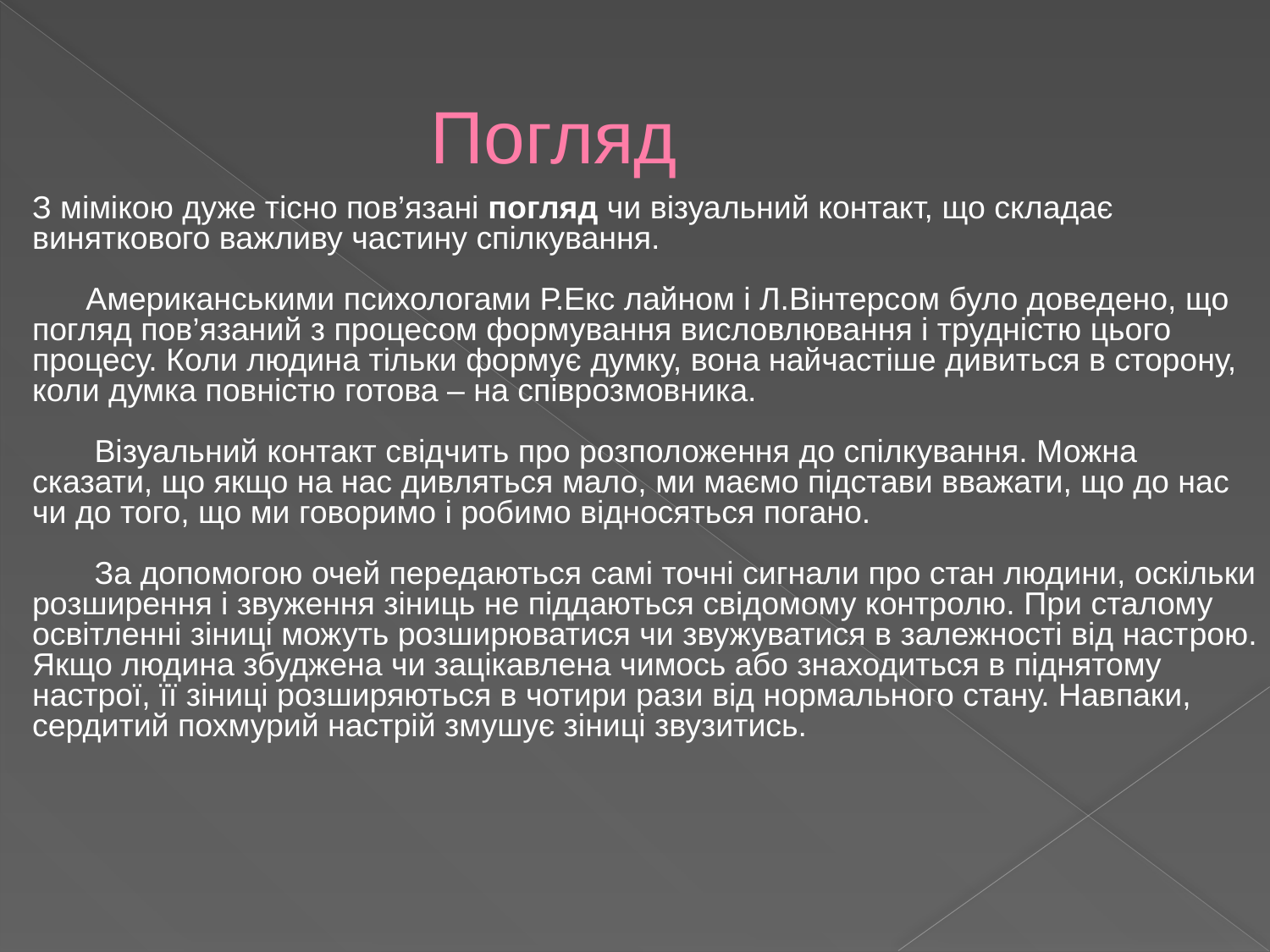

# Погляд
З мімікою дуже тісно пов’язані погляд чи візуальний контакт, що складає виняткового важливу частину спілкування.

      Американськими психологами Р.Екс лайном і Л.Вінтерсом було доведено, що погляд пов’язаний з процесом формування висловлювання і трудністю цього процесу. Коли людина тільки формує думку, вона найчастіше дивиться в сторону, коли думка повністю готова – на співрозмовника.

       Візуальний контакт свідчить про розположення до спілкування. Можна сказати, що якщо на нас дивляться мало, ми маємо підстави вважати, що до нас чи до того, що ми говоримо і робимо відносяться погано.

       За допомогою очей передаються самі точні сигнали про стан людини, оскільки розширення і звуження зіниць не піддаються свідомому контролю. При сталому освітленні зіниці можуть розширюватися чи звужуватися в залежності від настрою. Якщо людина збуджена чи зацікавлена чимось або знаходиться в піднятому настрої, її зіниці розширяються в чотири рази від нормального стану. Навпаки, сердитий похмурий настрій змушує зіниці звузитись.